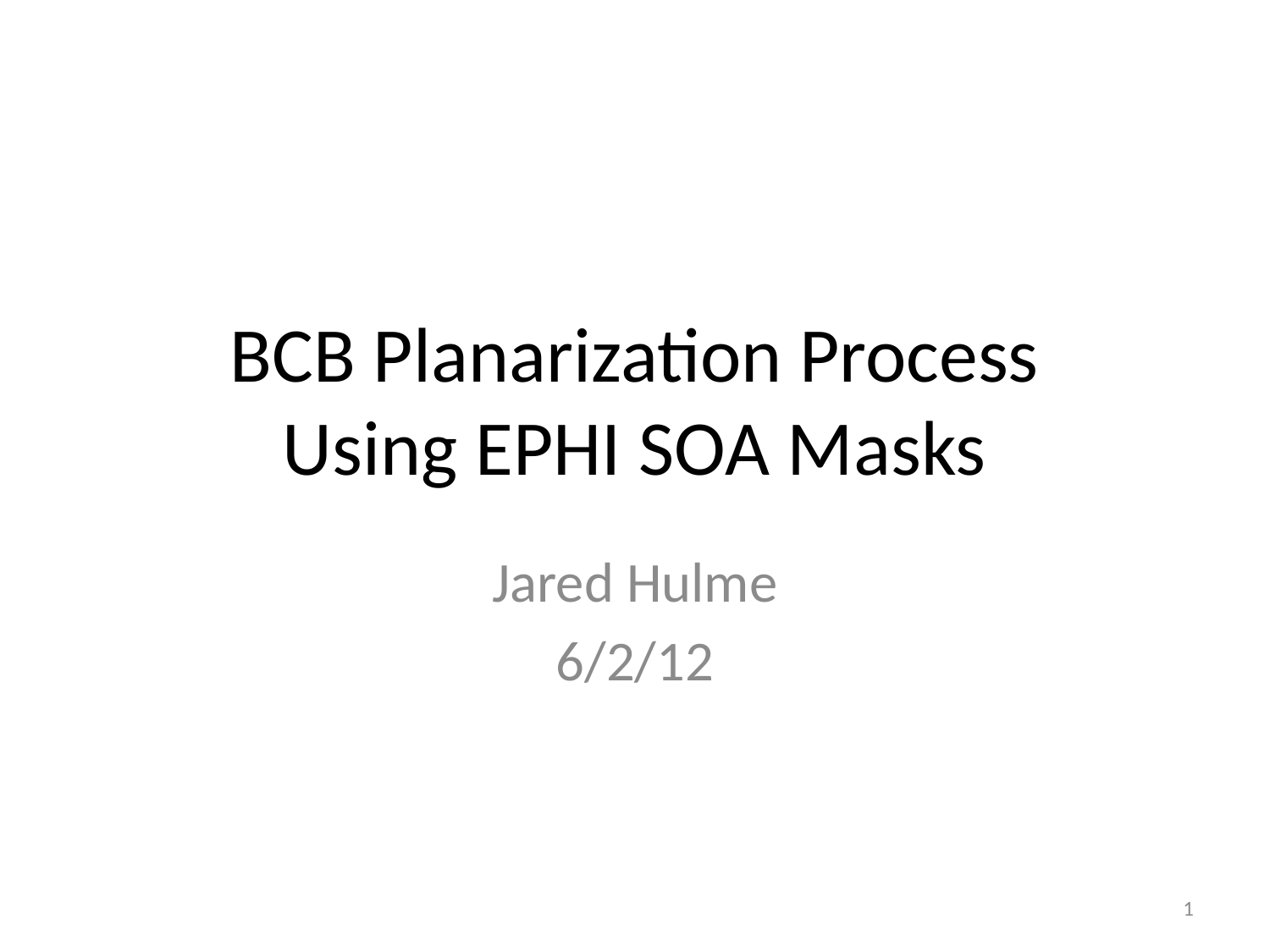

# BCB Planarization Process Using EPHI SOA Masks
Jared Hulme
6/2/12
1